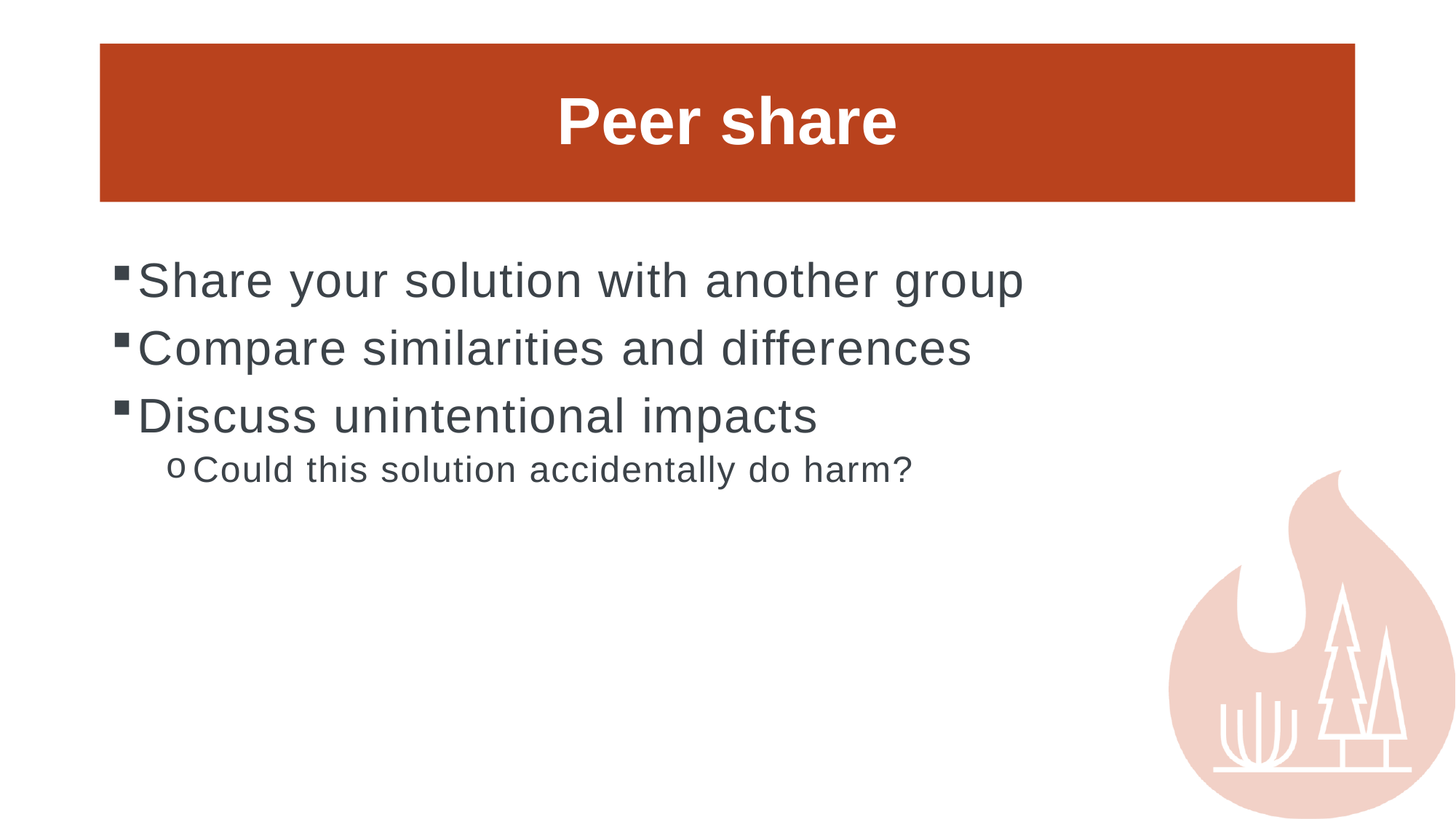

# Peer share
Share your solution with another group
Compare similarities and differences
Discuss unintentional impacts
Could this solution accidentally do harm?